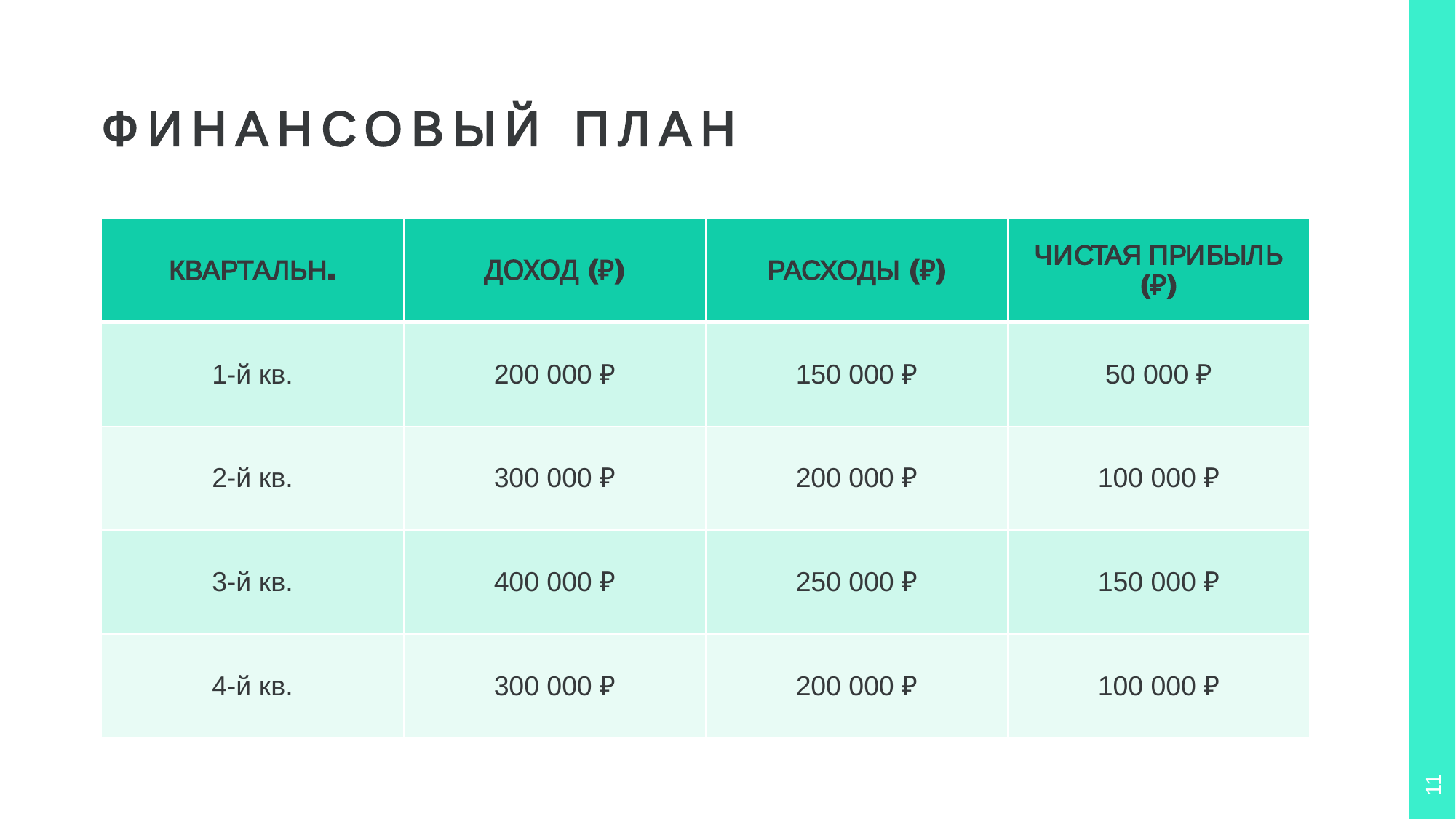

# Финансовый план
| КВАРТАЛЬН. | ДОХОД (₽) | РАСХОДЫ (₽) | ЧИСТАЯ ПРИБЫЛЬ (₽) |
| --- | --- | --- | --- |
| 1-й кв. | 200 000 ₽ | 150 000 ₽ | 50 000 ₽ |
| 2-й кв. | 300 000 ₽ | 200 000 ₽ | 100 000 ₽ |
| 3-й кв. | 400 000 ₽ | 250 000 ₽ | 150 000 ₽ |
| 4-й кв. | 300 000 ₽ | 200 000 ₽ | 100 000 ₽ |
11